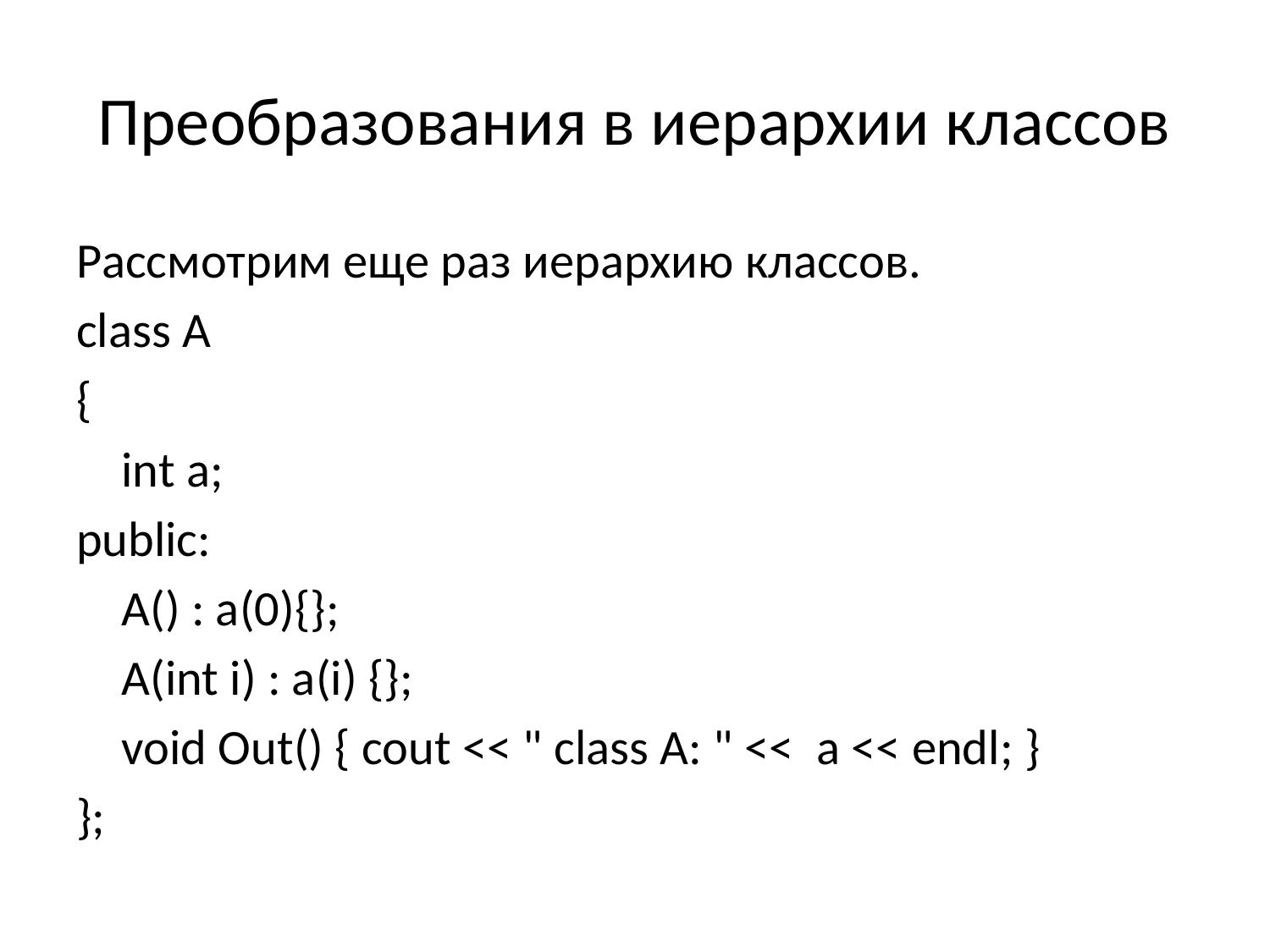

# Преобразования в иерархии классов
Рассмотрим еще раз иерархию классов.
class A
{
	int a;
public:
	A() : a(0){};
	A(int i) : a(i) {};
	void Out() { cout << " class A: " <<  a << endl; }
};